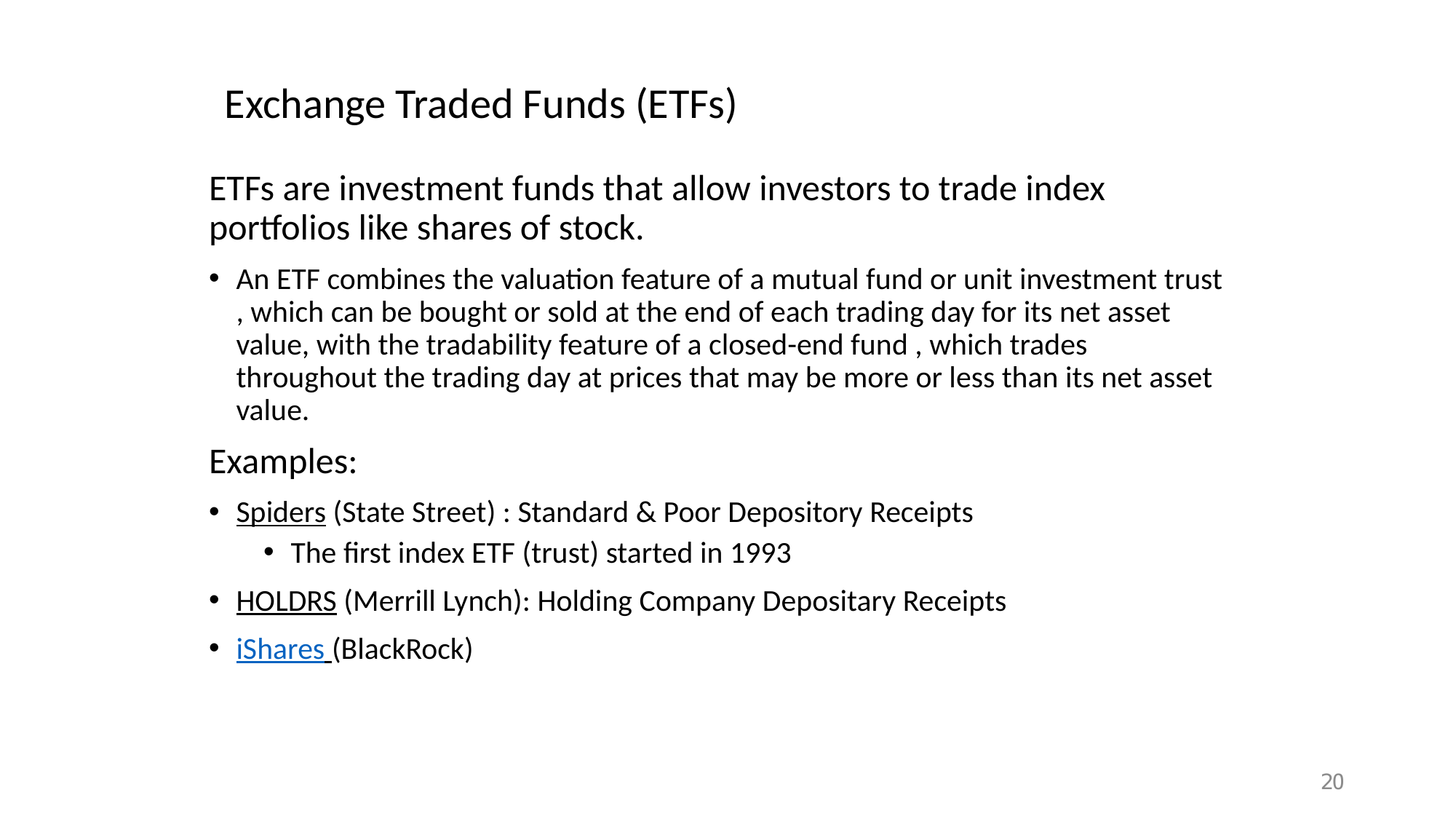

# Exchange Traded Funds (ETFs)
ETFs are investment funds that allow investors to trade index portfolios like shares of stock.
An ETF combines the valuation feature of a mutual fund or unit investment trust , which can be bought or sold at the end of each trading day for its net asset value, with the tradability feature of a closed-end fund , which trades throughout the trading day at prices that may be more or less than its net asset value.
Examples:
Spiders (State Street) : Standard & Poor Depository Receipts
The first index ETF (trust) started in 1993
HOLDRS (Merrill Lynch): Holding Company Depositary Receipts
iShares (BlackRock)

20